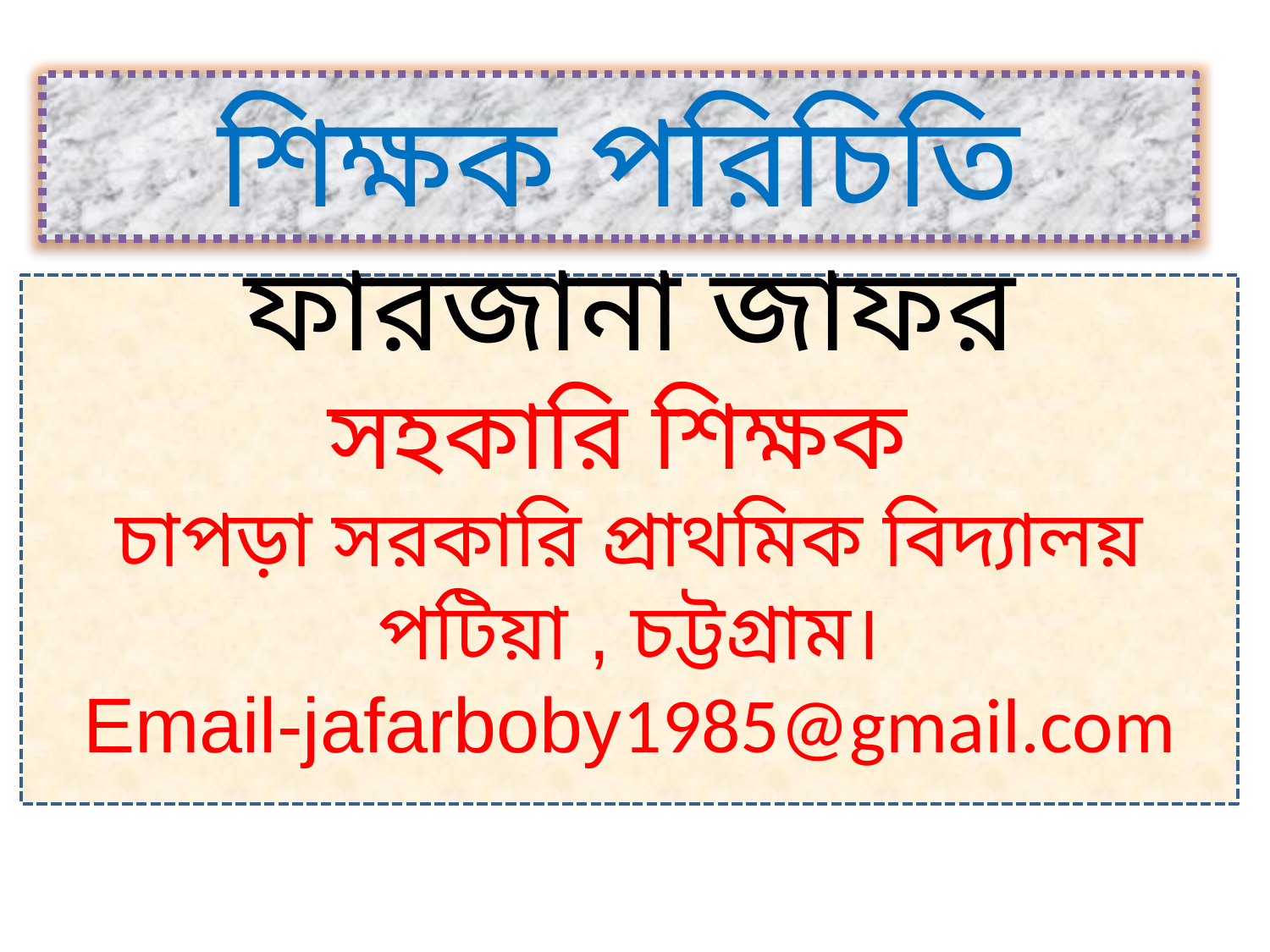

শিক্ষক পরিচিতি

ফারজানা জাফর
সহকারি শিক্ষক
চাপড়া সরকারি প্রাথমিক বিদ্যালয়
পটিয়া , চট্টগ্রাম।
Email-jafarboby1985@gmail.com